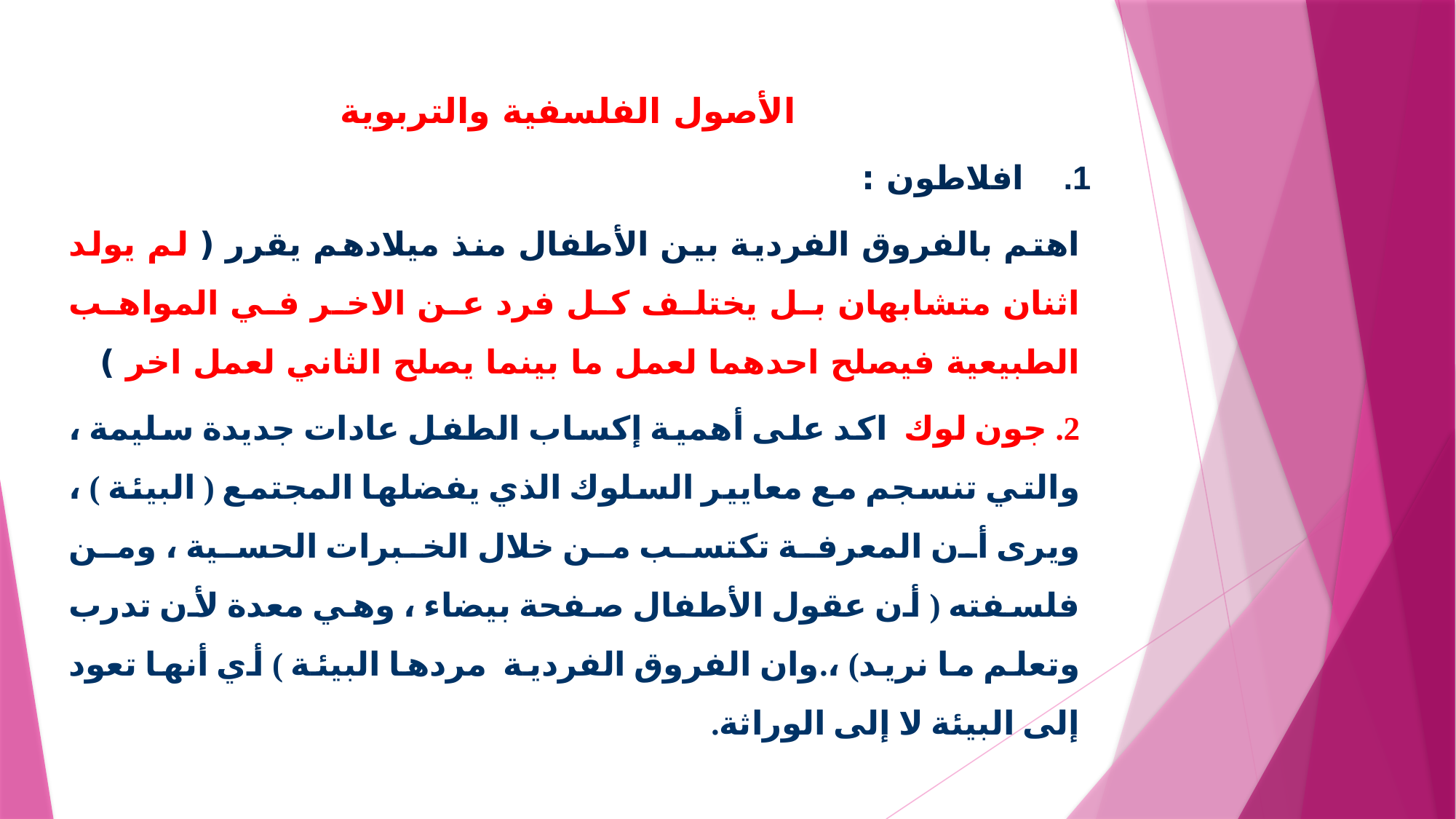

الأصول الفلسفية والتربوية
افلاطون :
اهتم بالفروق الفردية بين الأطفال منذ ميلادهم يقرر ( لم يولد اثنان متشابهان بل يختلف كل فرد عن الاخر في المواهب الطبيعية فيصلح احدهما لعمل ما بينما يصلح الثاني لعمل اخر )
2. جون لوك  اكد على أهمية إكساب الطفل عادات جديدة سليمة ، والتي تنسجم مع معايير السلوك الذي يفضلها المجتمع ( البيئة ) ، ويرى أن المعرفة تكتسب من خلال الخبرات الحسية ، ومن فلسفته ( أن عقول الأطفال صفحة بيضاء ، وهي معدة لأن تدرب وتعلم ما نريد) ،.وان الفروق الفردية  مردها البيئة ) أي أنها تعود إلى البيئة لا إلى الوراثة.